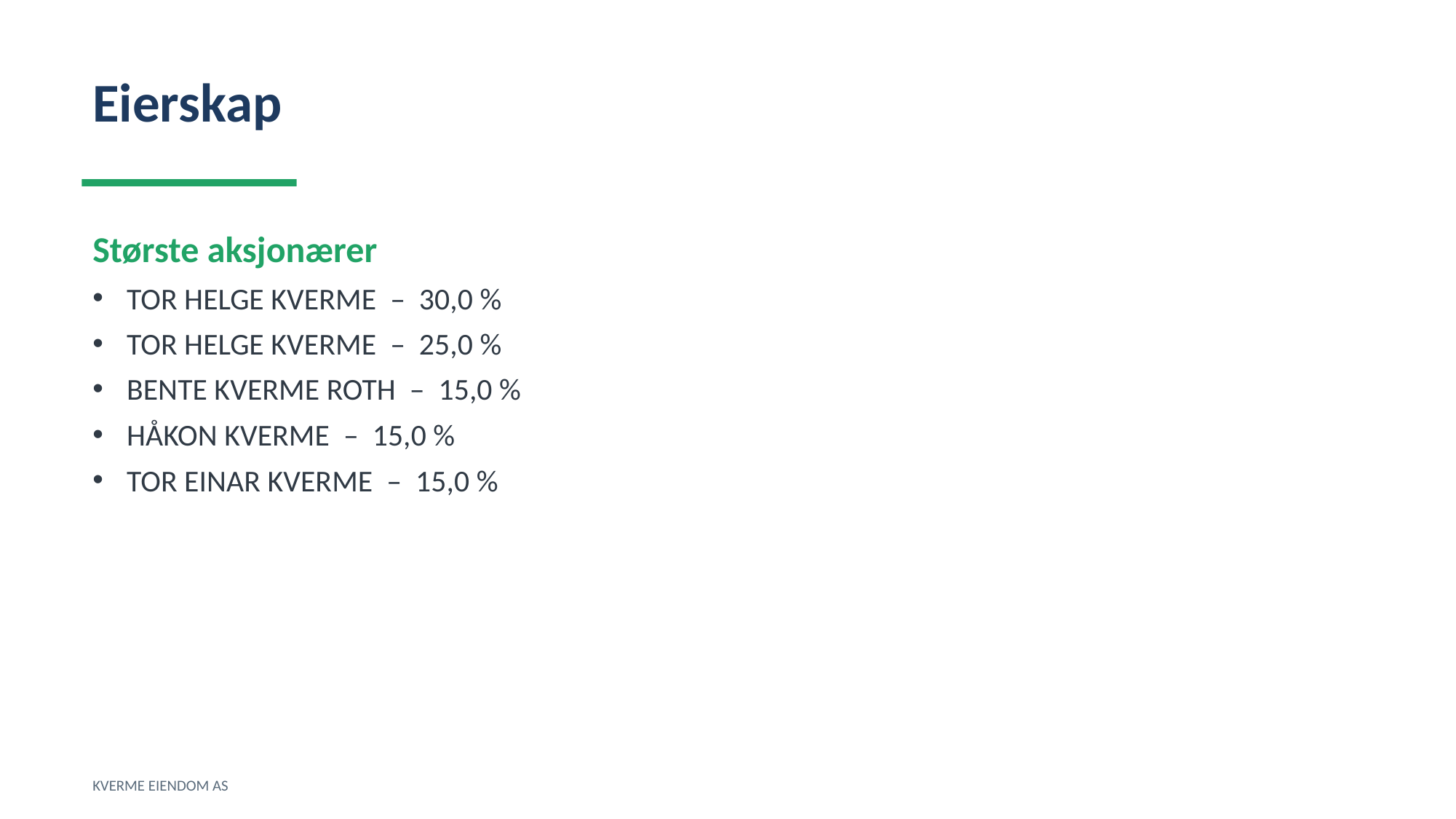

Eierskap

Største aksjonærer
TOR HELGE KVERME  –  30,0 %
TOR HELGE KVERME  –  25,0 %
BENTE KVERME ROTH  –  15,0 %
HÅKON KVERME  –  15,0 %
TOR EINAR KVERME  –  15,0 %
KVERME EIENDOM AS